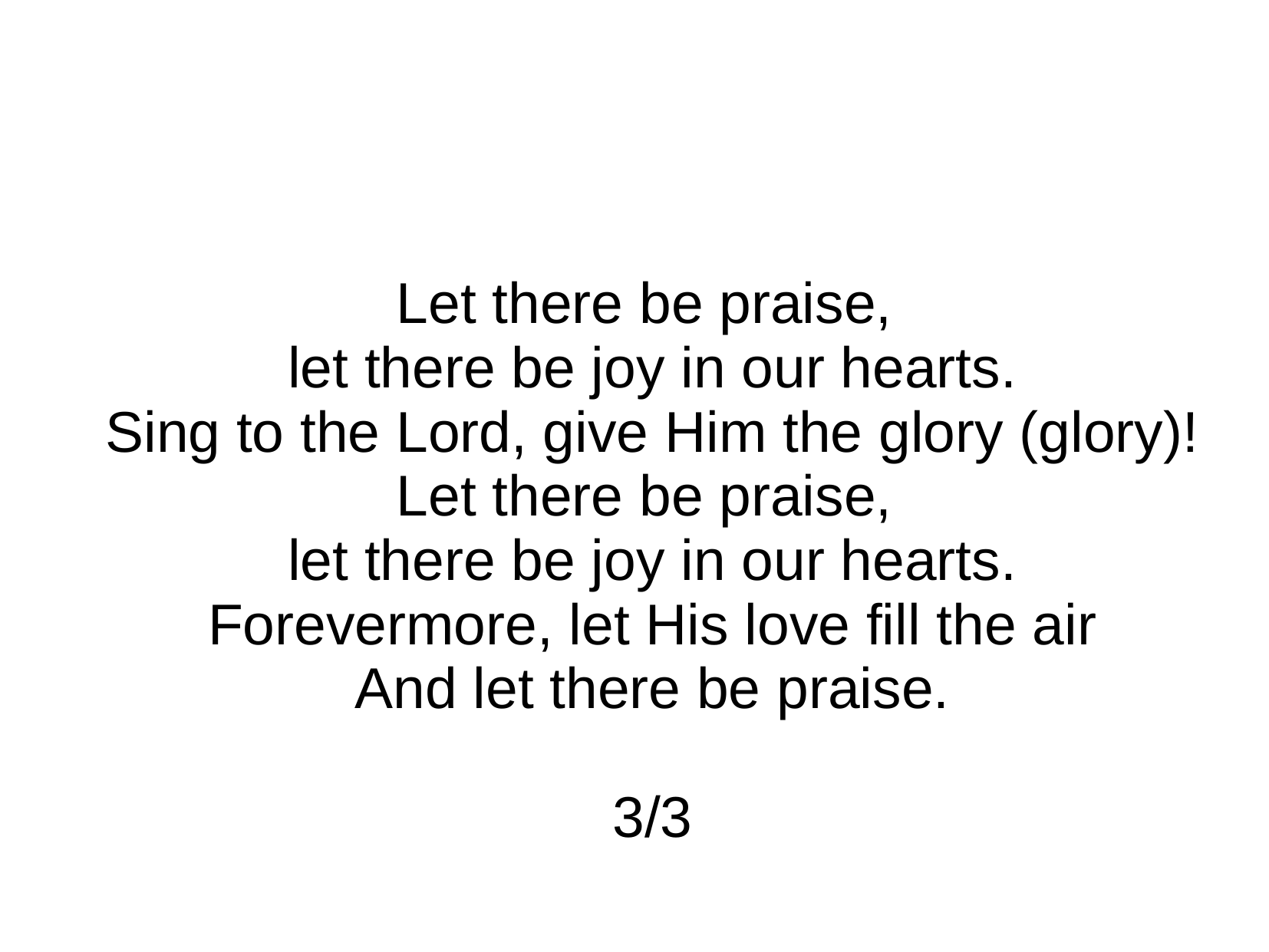

Let there be praise,
let there be joy in our hearts.
Sing to the Lord, give Him the glory (glory)!
Let there be praise,
let there be joy in our hearts.
Forevermore, let His love fill the air
And let there be praise.

3/3